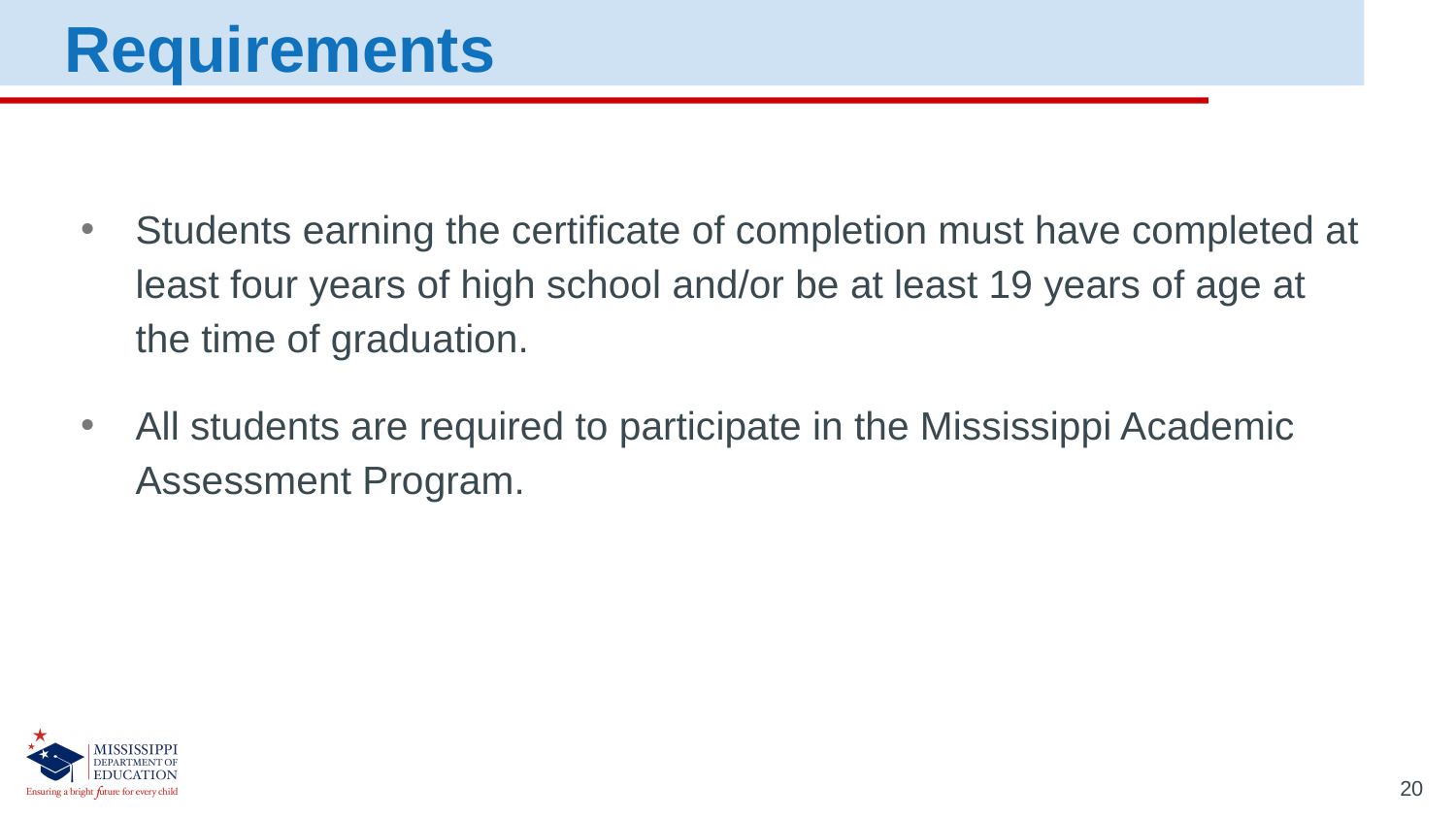

Requirements
Students earning the certificate of completion must have completed at least four years of high school and/or be at least 19 years of age at the time of graduation.
All students are required to participate in the Mississippi Academic Assessment Program.

20